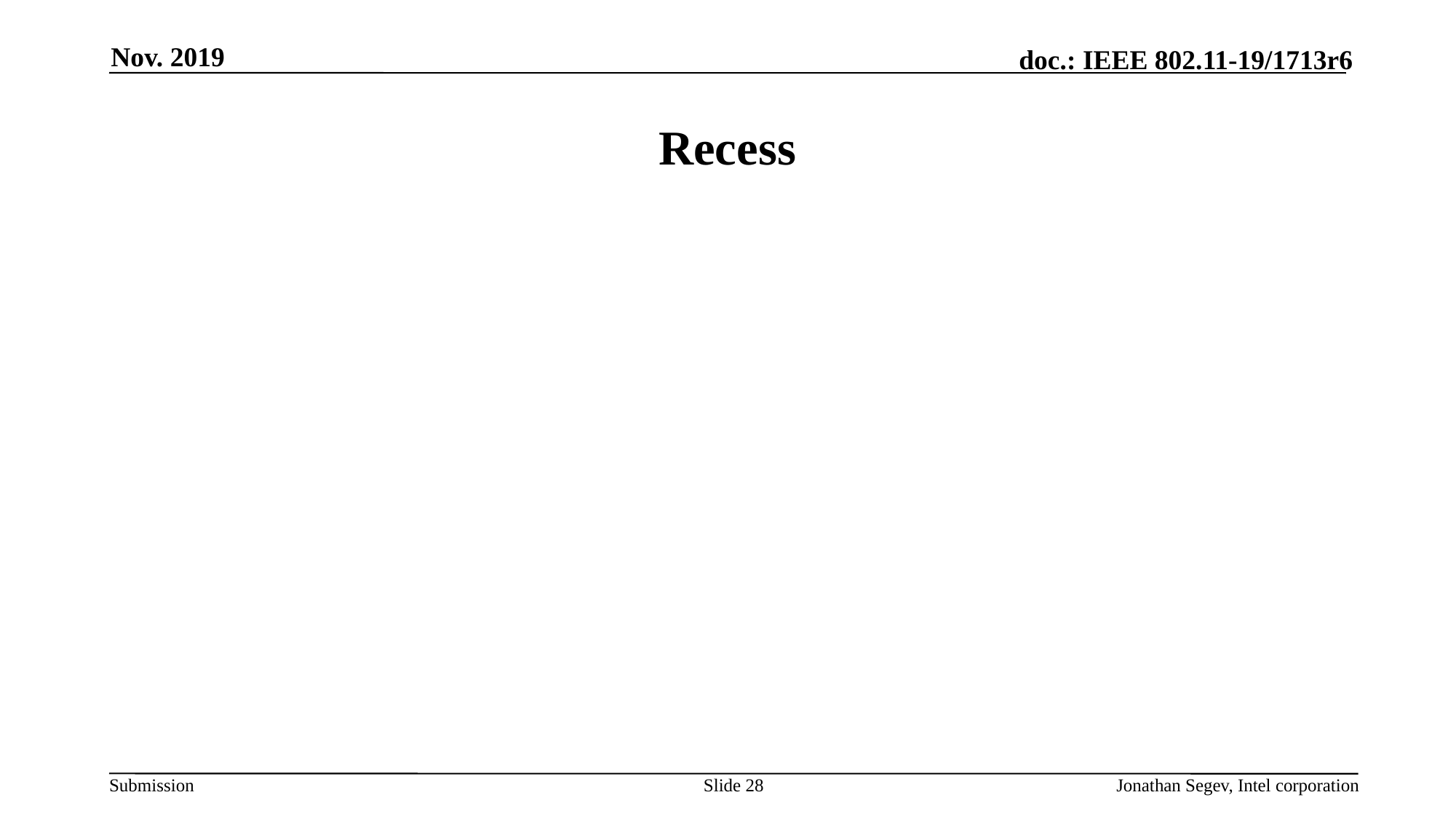

Nov. 2019
# Recess

Slide 28
Jonathan Segev, Intel corporation